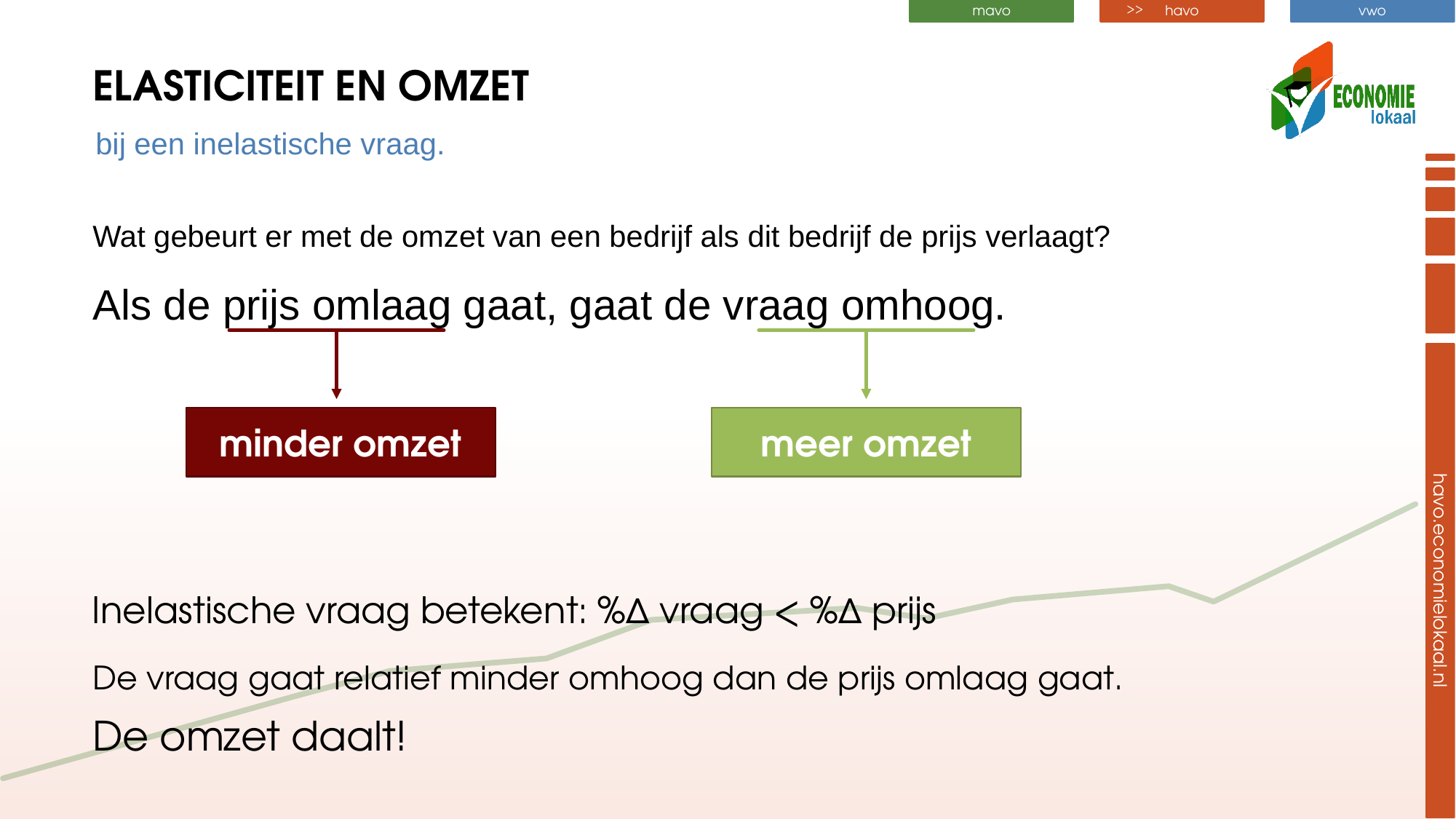

# Elasticiteit en omzet
bij een inelastische vraag.
Wat gebeurt er met de omzet van een bedrijf als dit bedrijf de prijs verlaagt?
Als de prijs omlaag gaat, gaat de vraag omhoog.
minder omzet
meer omzet
Inelastische vraag betekent: %Δ vraag < %Δ prijs
De vraag gaat relatief minder omhoog dan de prijs omlaag gaat.
De omzet daalt!